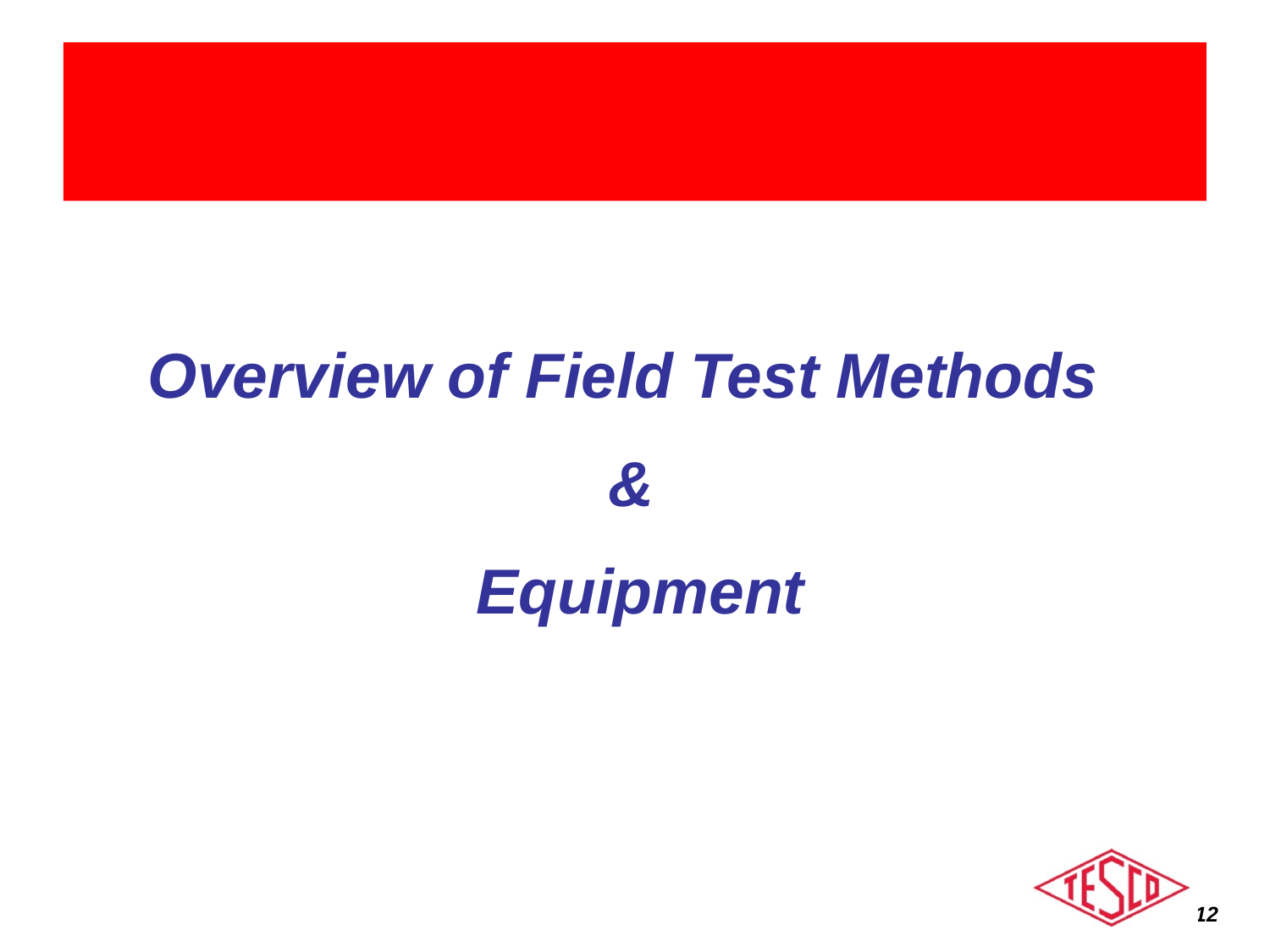

Overview of Field Test Methods
&
 Equipment